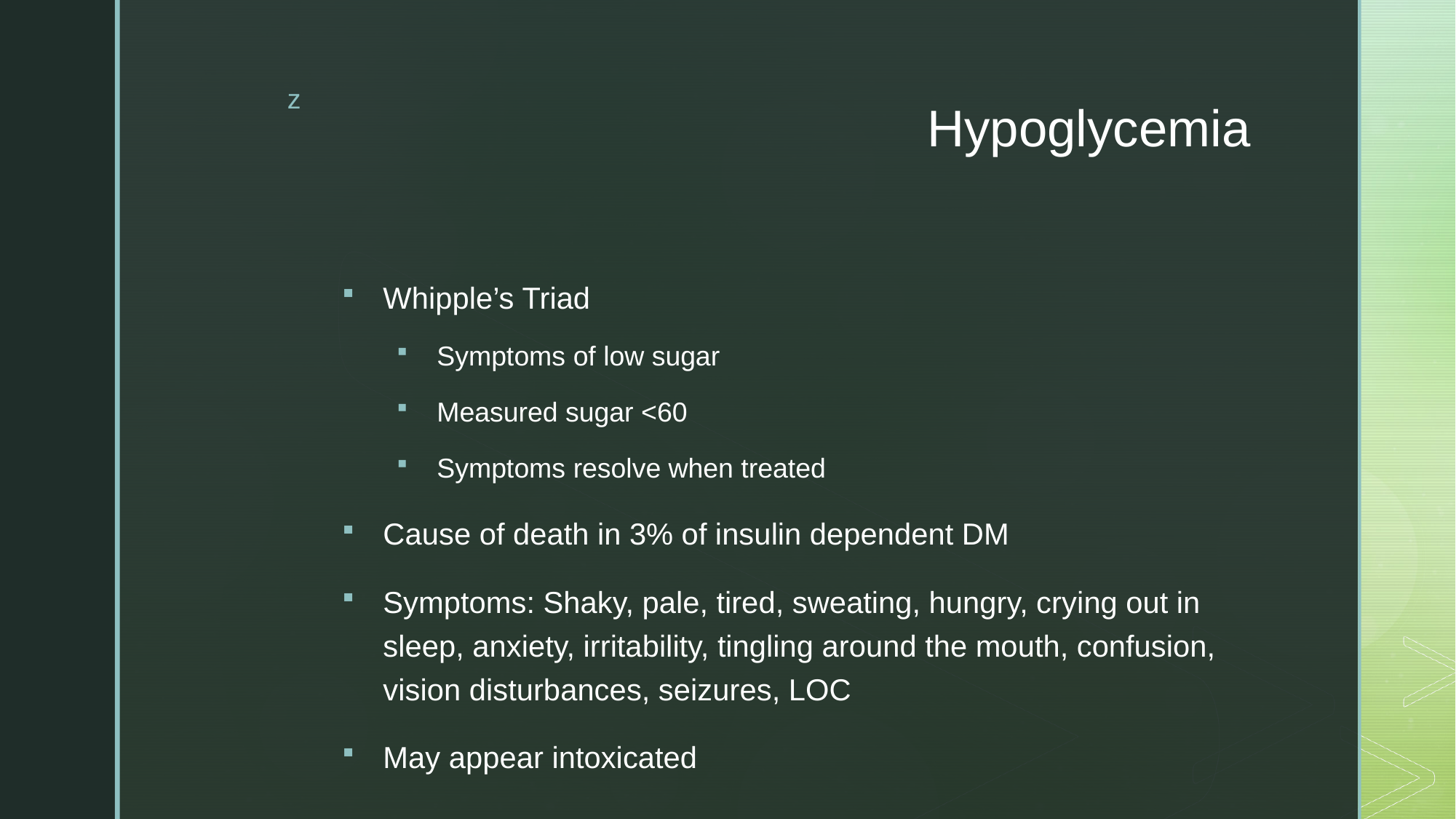

# Hypoglycemia
Whipple’s Triad
Symptoms of low sugar
Measured sugar <60
Symptoms resolve when treated
Cause of death in 3% of insulin dependent DM
Symptoms: Shaky, pale, tired, sweating, hungry, crying out in sleep, anxiety, irritability, tingling around the mouth, confusion, vision disturbances, seizures, LOC
May appear intoxicated